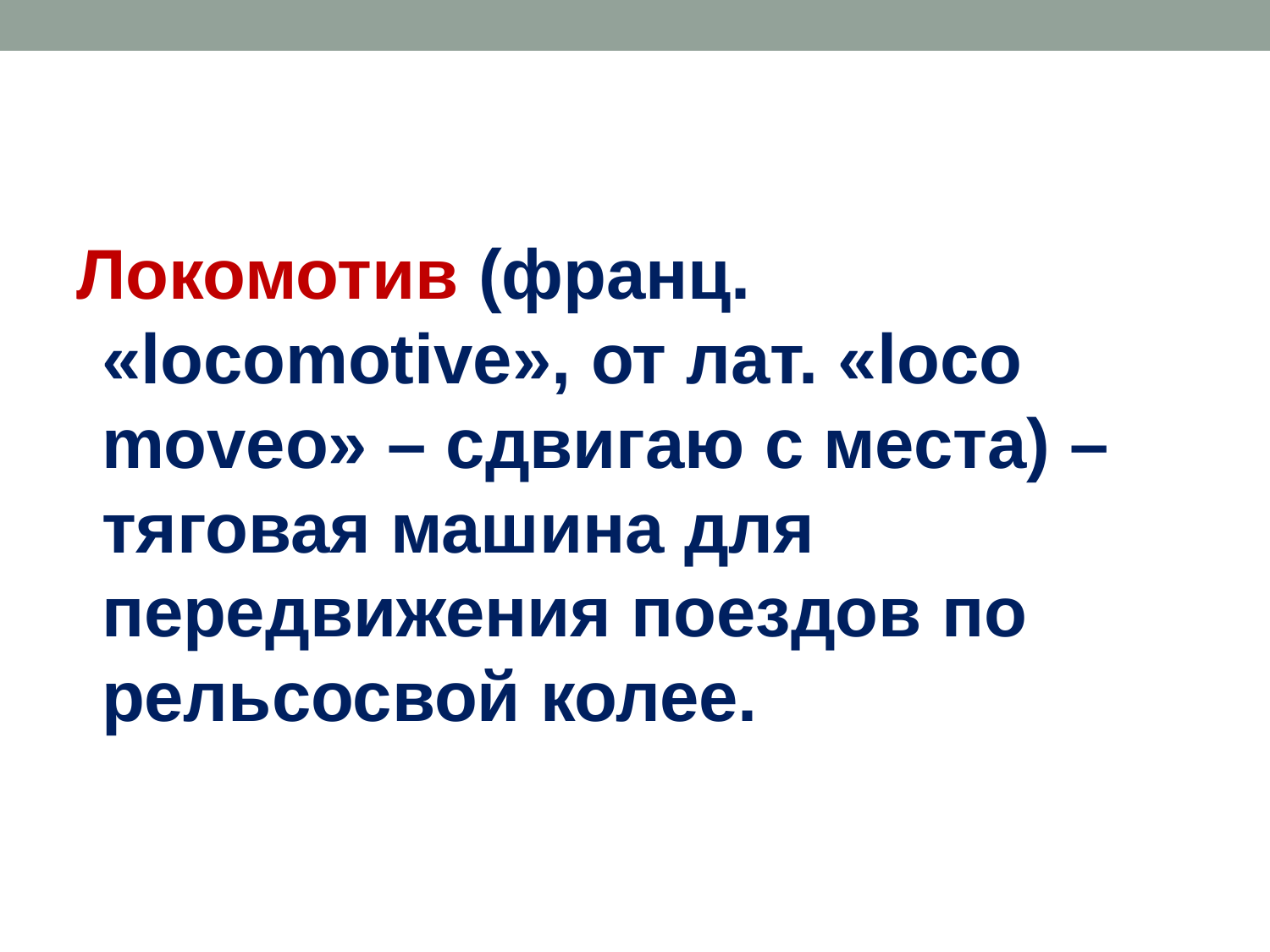

#
Локомотив (франц. «locomotive», от лат. «loco moveo» – сдвигаю с места) – тяговая машина для передвижения поездов по рельсосвой колее.